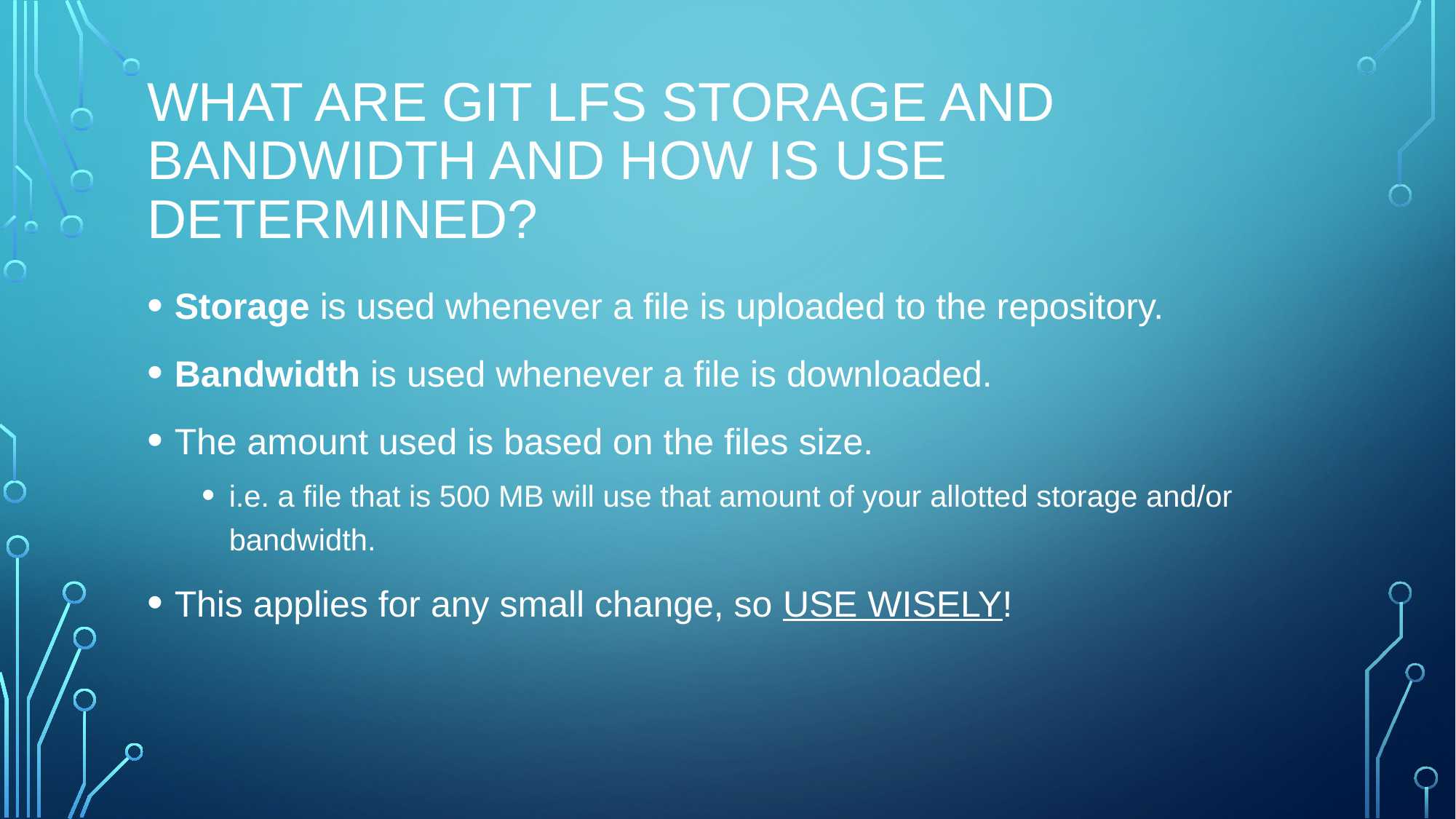

# What are Git LFS Storage and Bandwidth and How is Use Determined?
Storage is used whenever a file is uploaded to the repository.
Bandwidth is used whenever a file is downloaded.
The amount used is based on the files size.
i.e. a file that is 500 MB will use that amount of your allotted storage and/or bandwidth.
This applies for any small change, so USE WISELY!